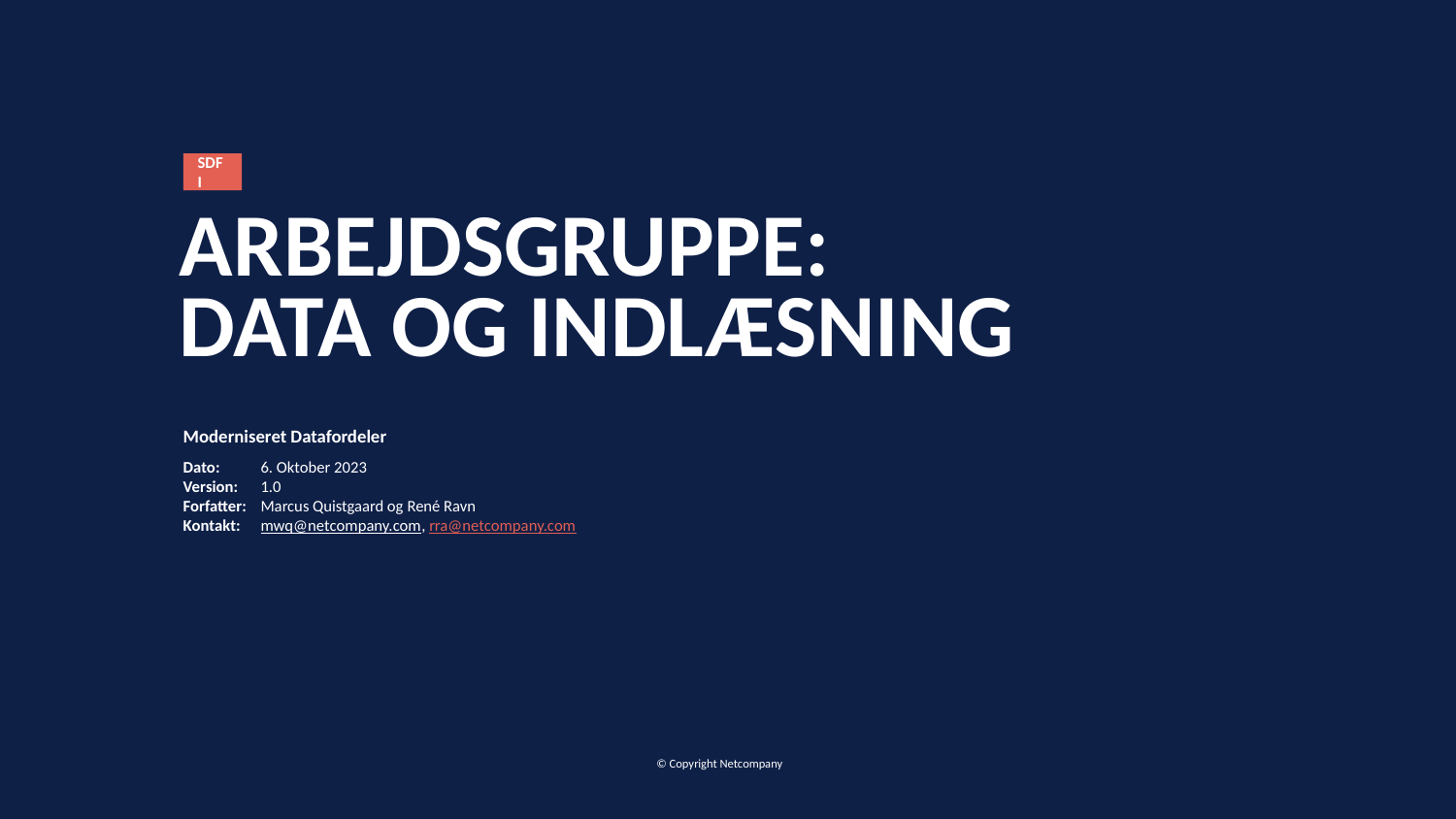

SDFI
# Arbejdsgruppe: Data og Indlæsning

Moderniseret Datafordeler
6. Oktober 2023
1.0
Marcus Quistgaard og René Ravn
mwq@netcompany.com, rra@netcompany.com